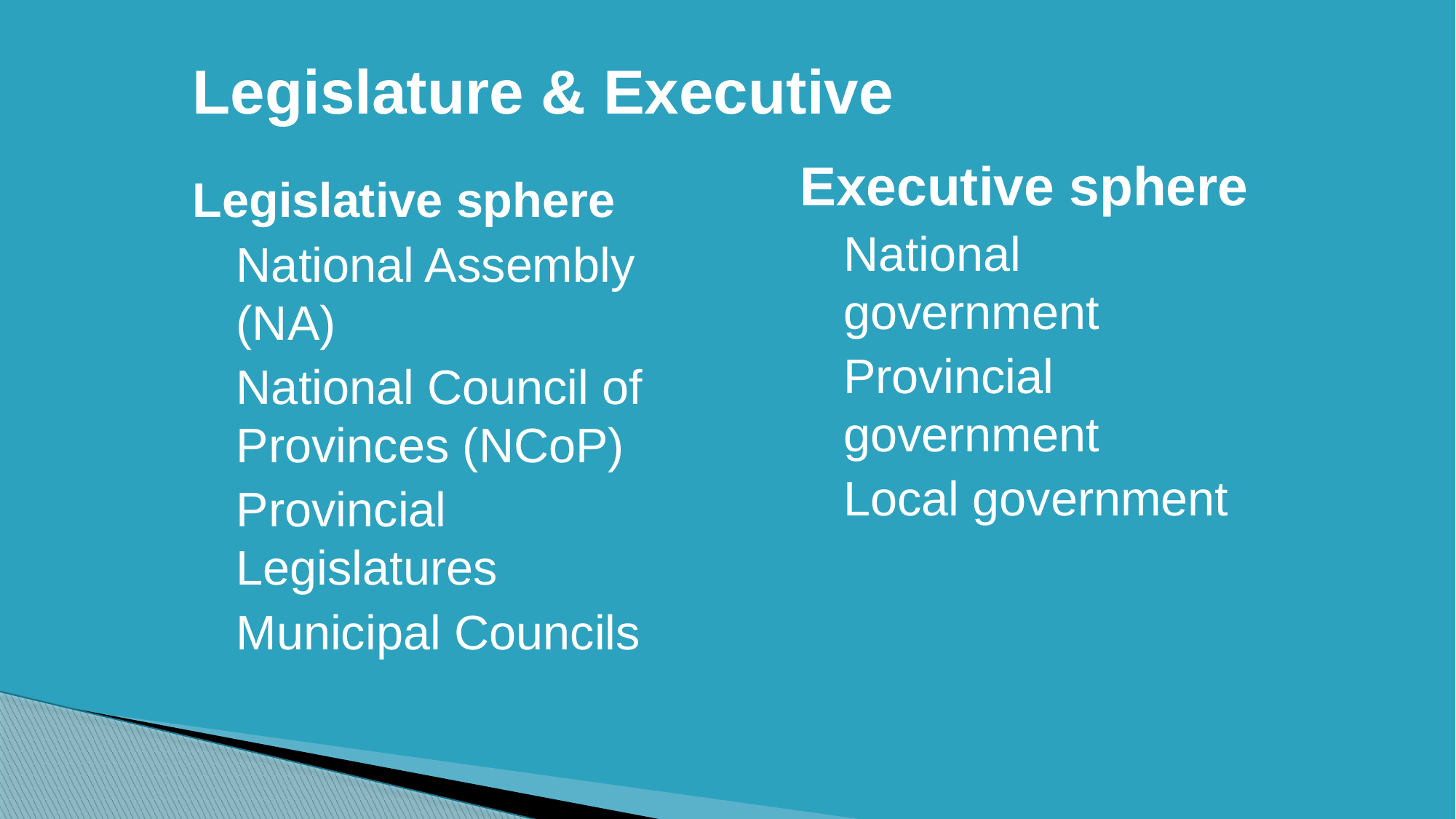

Legislature & Executive
Executive sphere
National government
Provincial government
Local government

Legislative sphere
National Assembly (NA)
National Council of Provinces (NCoP)
Provincial Legislatures
Municipal Councils